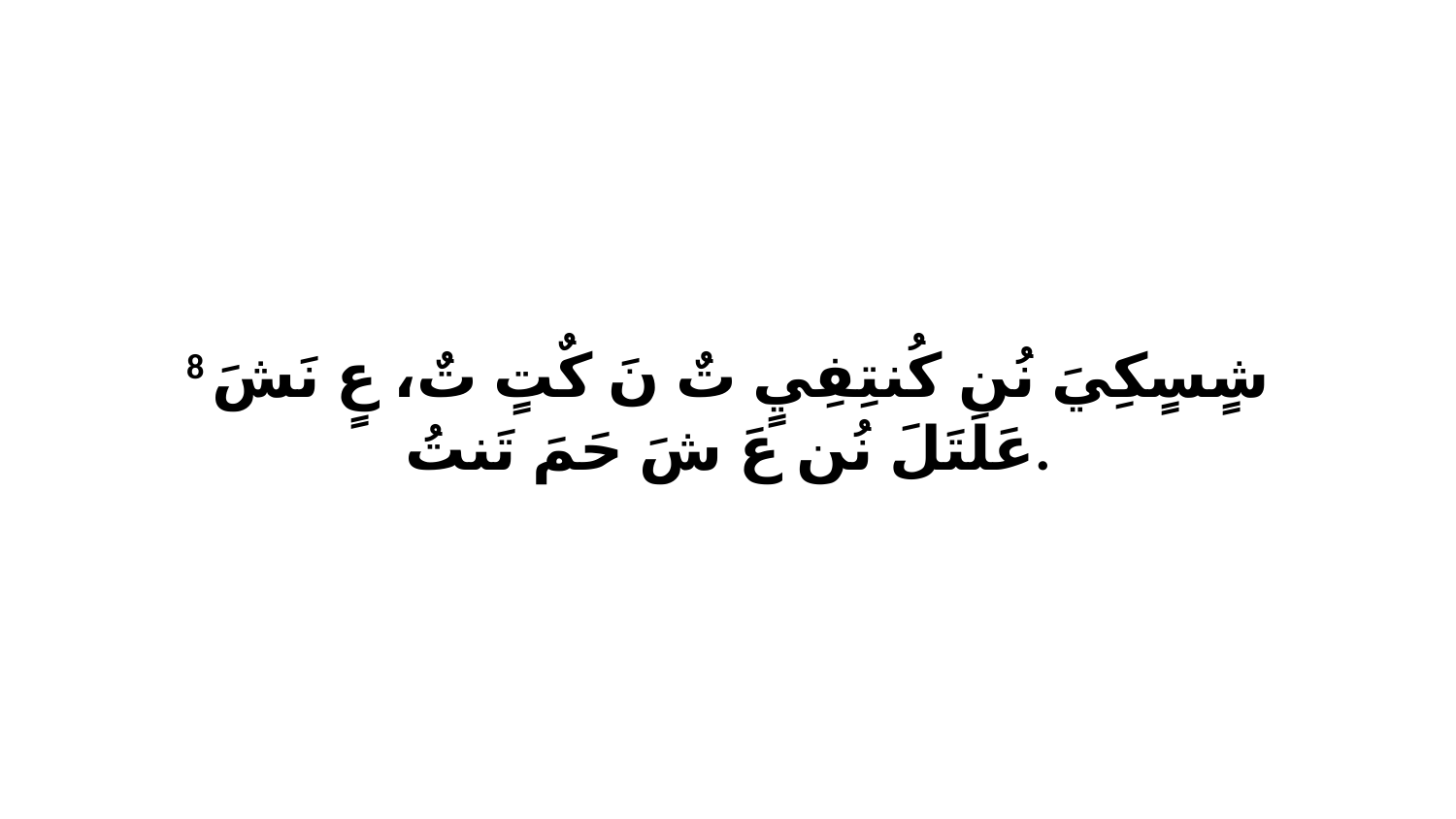

8 شٍسٍكِيَ نُن كُنتِفِيٍ تٌ نَ كٌتٍ تٌ، عٍ نَشَ عَلَتَلَ نُن عَ شَ حَمَ تَنتُ.